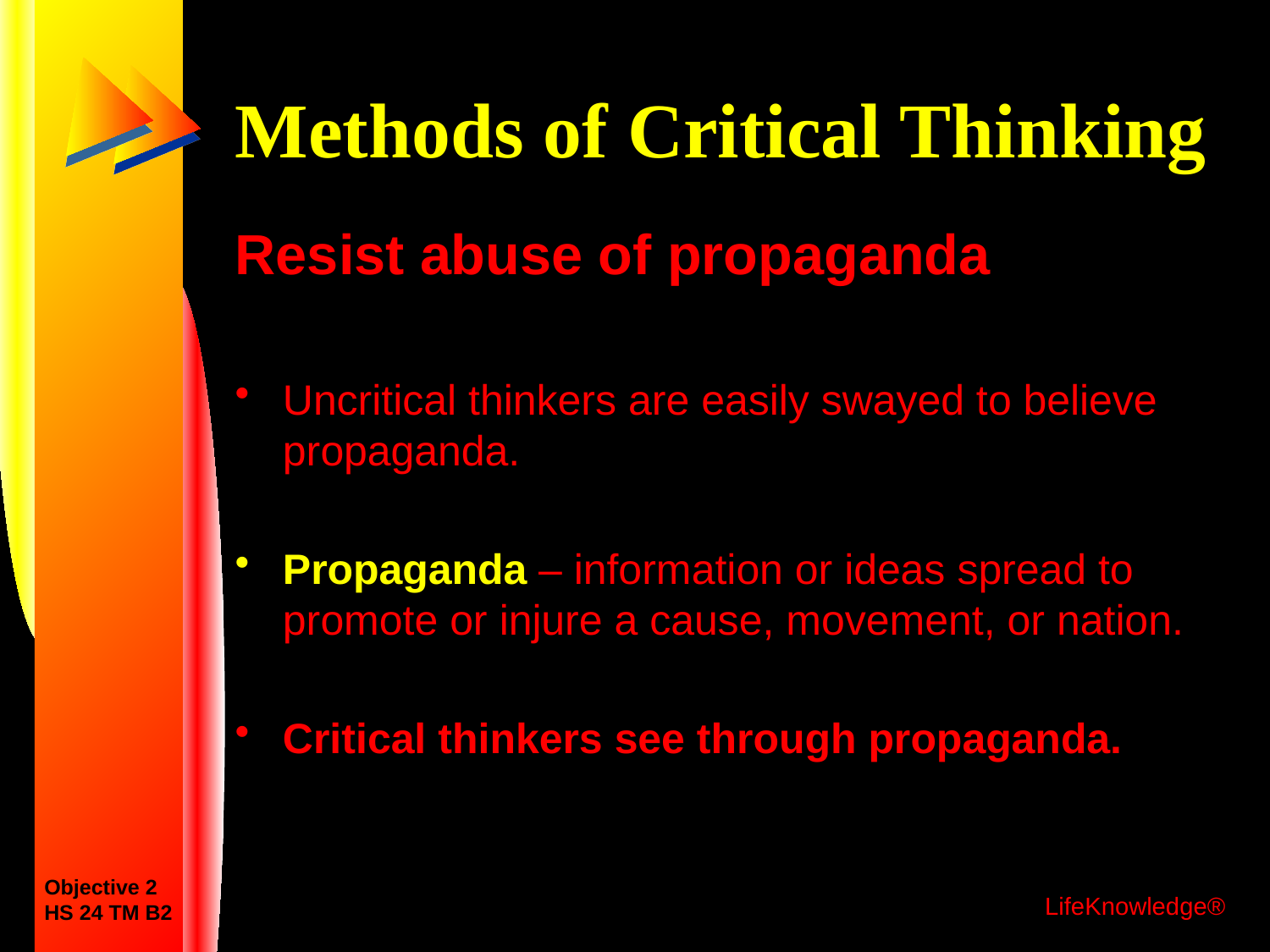

# Methods of Critical Thinking
Resist abuse of propaganda

Uncritical thinkers are easily swayed to believe propaganda.

Propaganda – information or ideas spread to promote or injure a cause, movement, or nation.

Critical thinkers see through propaganda.
Objective 2
HS 24 TM B2
LifeKnowledge®